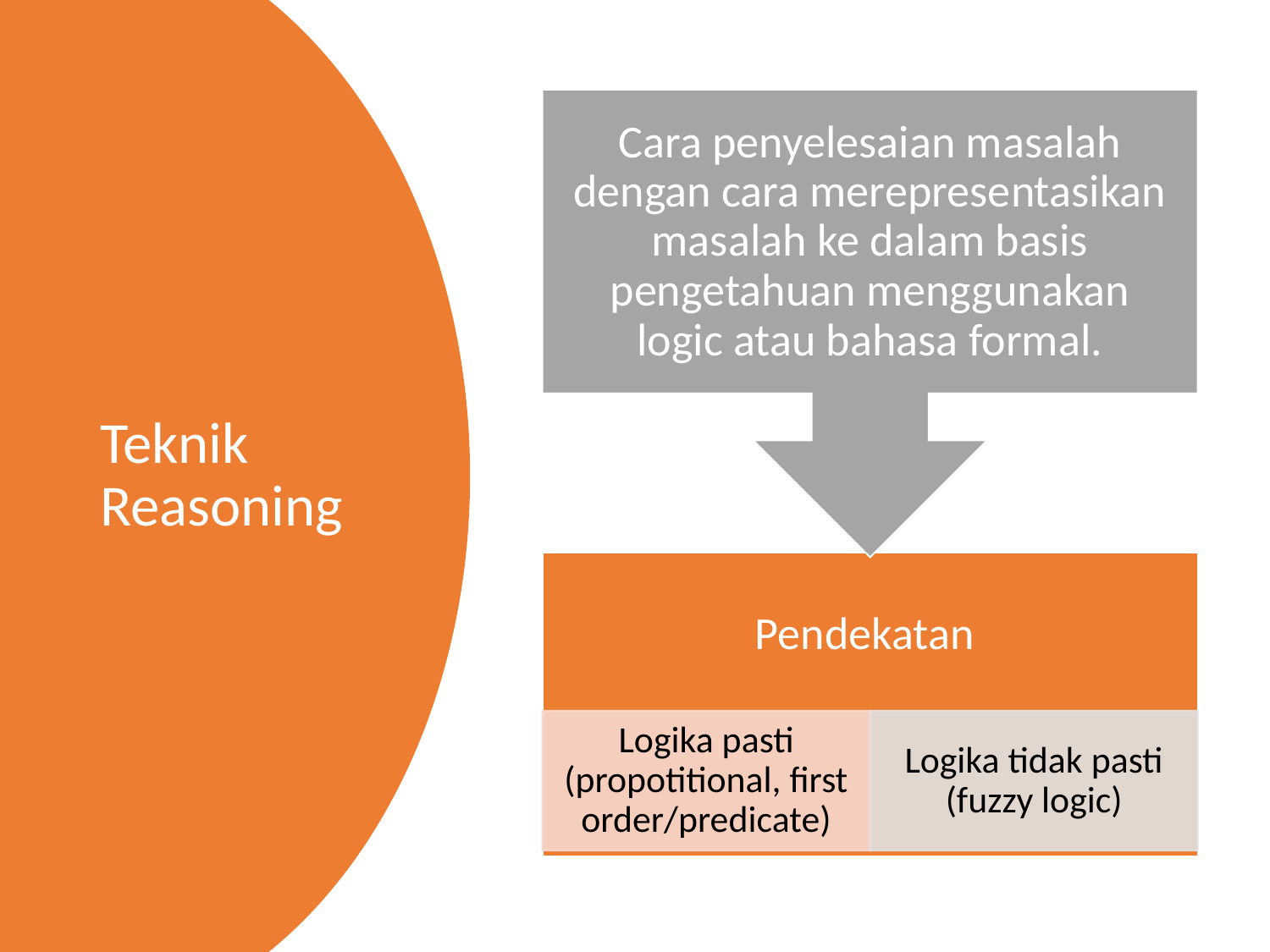

Pendekatan
Logika pasti (propotitional, first order/predicate)
Logika tidak pasti (fuzzy logic)
Cara penyelesaian masalah dengan cara merepresentasikan masalah ke dalam basis pengetahuan menggunakan logic atau bahasa formal.
# Teknik Reasoning